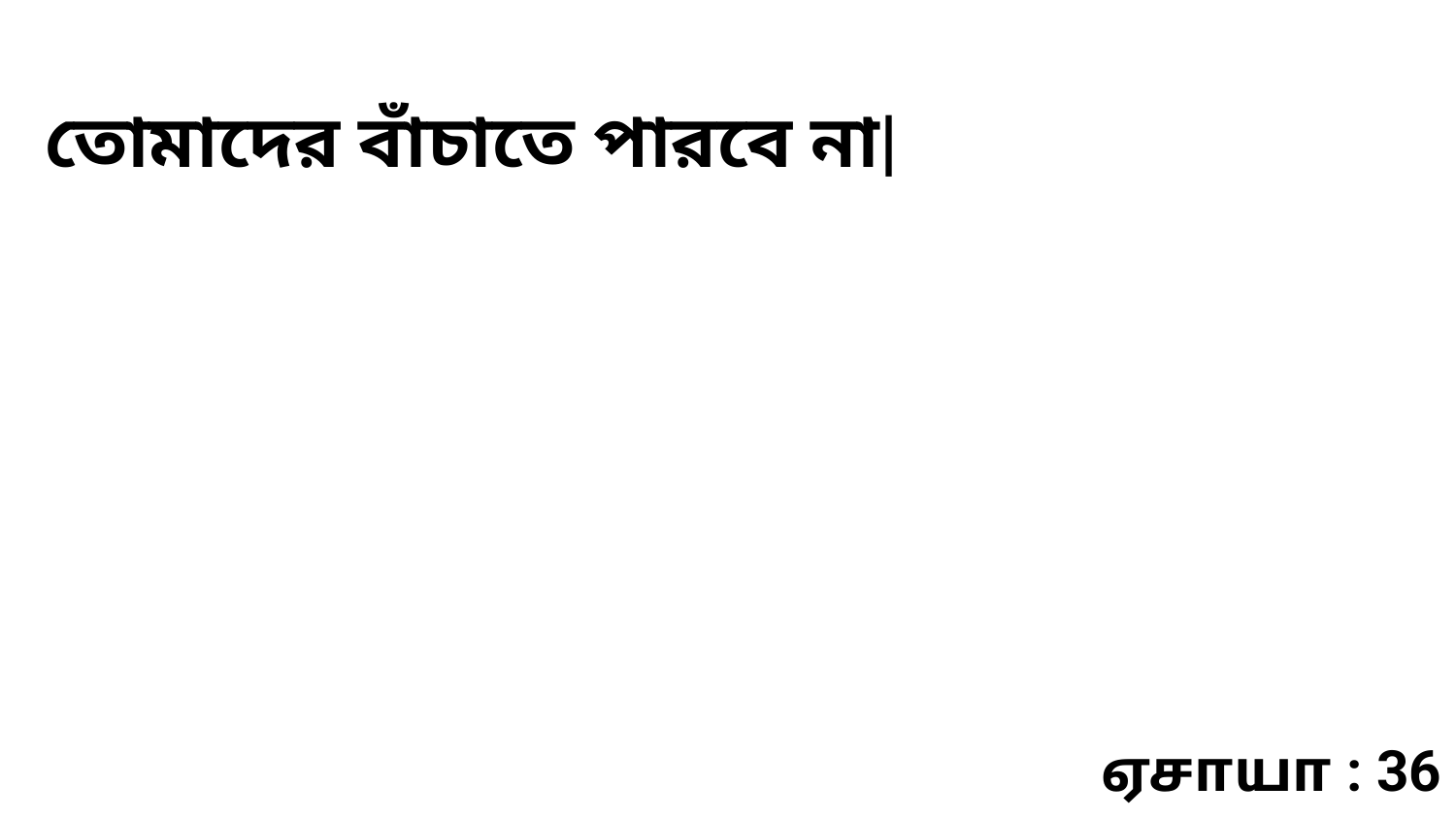

তোমাদের বাঁচাতে পারবে না|
ஏசாயா : 36